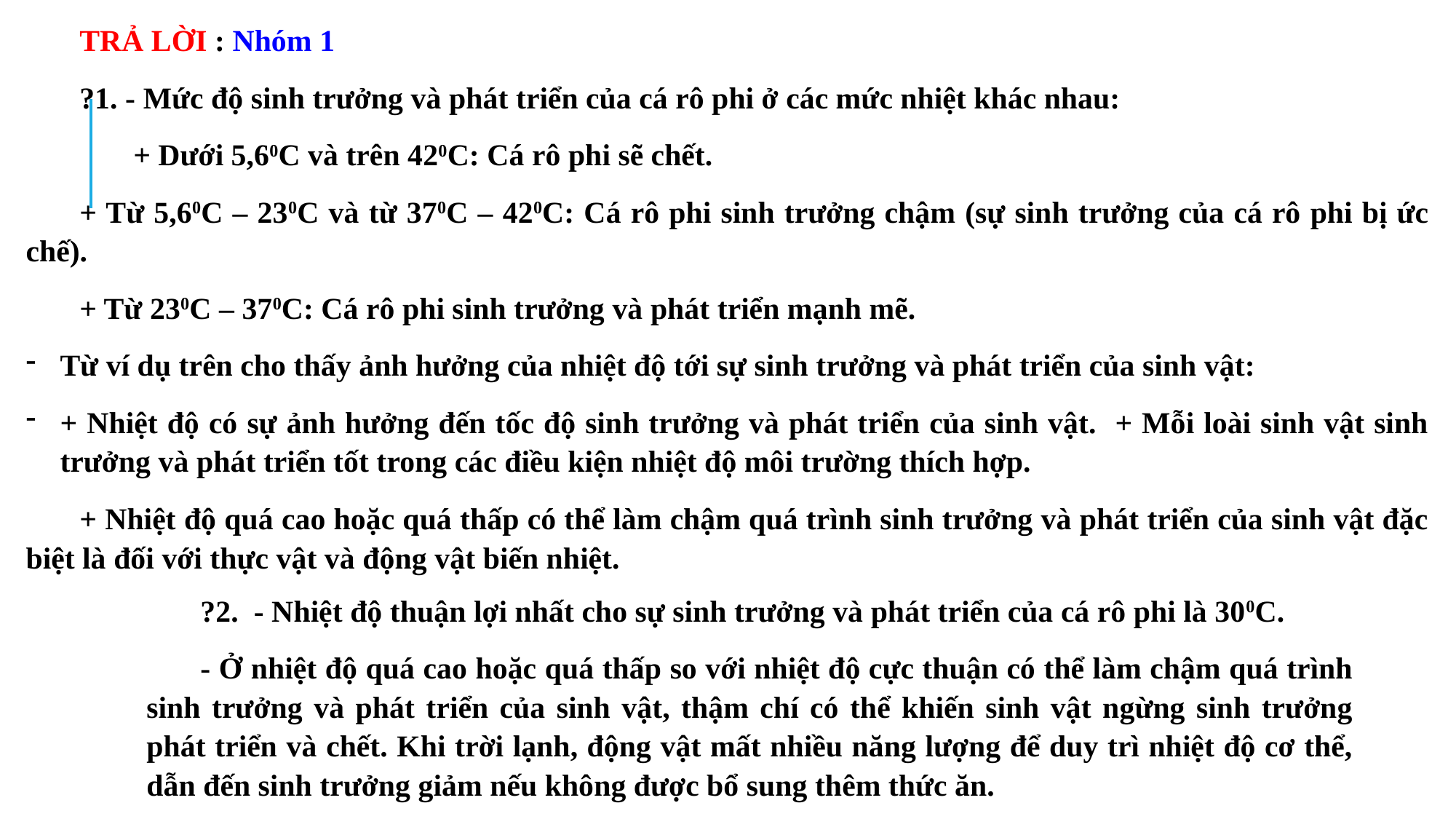

TRẢ LỜI : Nhóm 1
?1. - Mức độ sinh trưởng và phát triển của cá rô phi ở các mức nhiệt khác nhau:
+ Dưới 5,60C và trên 420C: Cá rô phi sẽ chết.
+ Từ 5,60C – 230C và từ 370C – 420C: Cá rô phi sinh trưởng chậm (sự sinh trưởng của cá rô phi bị ức chế).
+ Từ 230C – 370C: Cá rô phi sinh trưởng và phát triển mạnh mẽ.
Từ ví dụ trên cho thấy ảnh hưởng của nhiệt độ tới sự sinh trưởng và phát triển của sinh vật:
+ Nhiệt độ có sự ảnh hưởng đến tốc độ sinh trưởng và phát triển của sinh vật.  + Mỗi loài sinh vật sinh trưởng và phát triển tốt trong các điều kiện nhiệt độ môi trường thích hợp.
+ Nhiệt độ quá cao hoặc quá thấp có thể làm chậm quá trình sinh trưởng và phát triển của sinh vật đặc biệt là đối với thực vật và động vật biến nhiệt.
?2.  - Nhiệt độ thuận lợi nhất cho sự sinh trưởng và phát triển của cá rô phi là 300C.
- Ở nhiệt độ quá cao hoặc quá thấp so với nhiệt độ cực thuận có thể làm chậm quá trình sinh trưởng và phát triển của sinh vật, thậm chí có thể khiến sinh vật ngừng sinh trưởng phát triển và chết. Khi trời lạnh, động vật mất nhiều năng lượng để duy trì nhiệt độ cơ thể, dẫn đến sinh trưởng giảm nếu không được bổ sung thêm thức ăn.